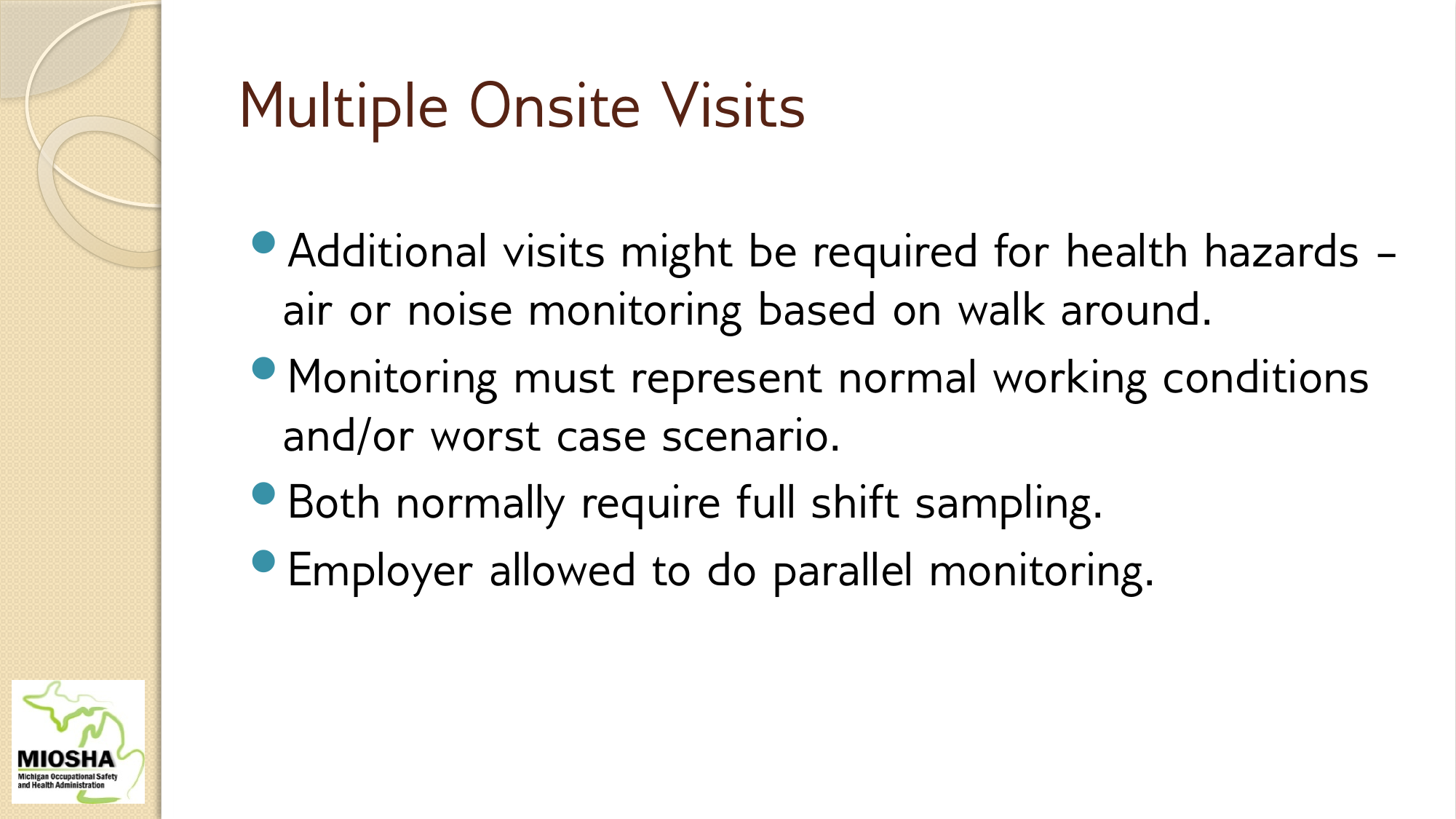

# Multiple Onsite Visits
Additional visits might be required for health hazards – air or noise monitoring based on walk around.
Monitoring must represent normal working conditions and/or worst case scenario.
Both normally require full shift sampling.
Employer allowed to do parallel monitoring.